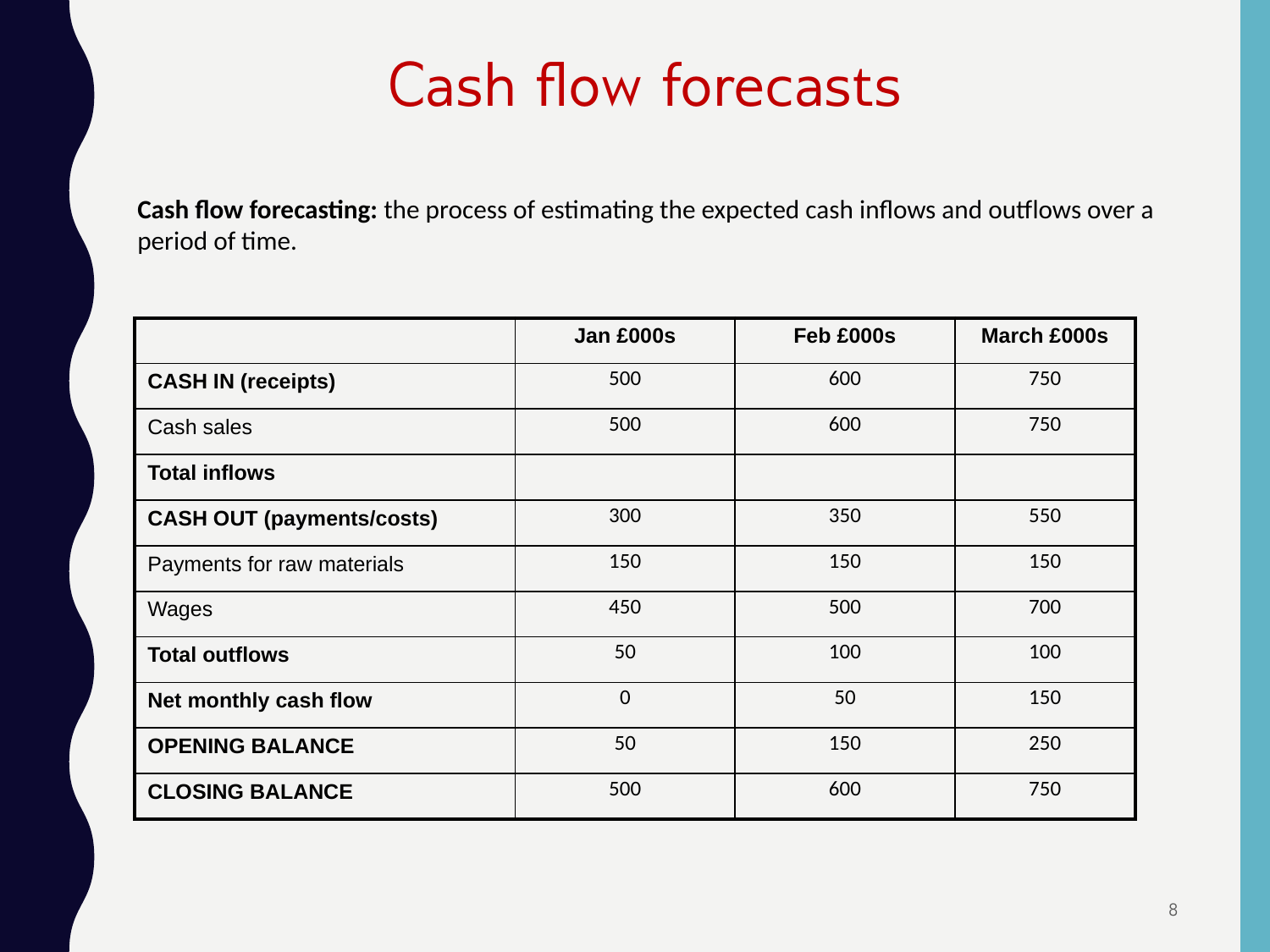

Cash flow forecasts
Cash flow forecasting: the process of estimating the expected cash inflows and outflows over a period of time.
|  | Jan £000s | Feb £000s | March £000s |
| --- | --- | --- | --- |
| CASH IN (receipts) | 500 | 600 | 750 |
| Cash sales | 500 | 600 | 750 |
| Total inflows |  |  |  |
| CASH OUT (payments/costs) | 300 | 350 | 550 |
| Payments for raw materials | 150 | 150 | 150 |
| Wages | 450 | 500 | 700 |
| Total outflows | 50 | 100 | 100 |
| Net monthly cash flow | 0 | 50 | 150 |
| OPENING BALANCE | 50 | 150 | 250 |
| CLOSING BALANCE | 500 | 600 | 750 |
8